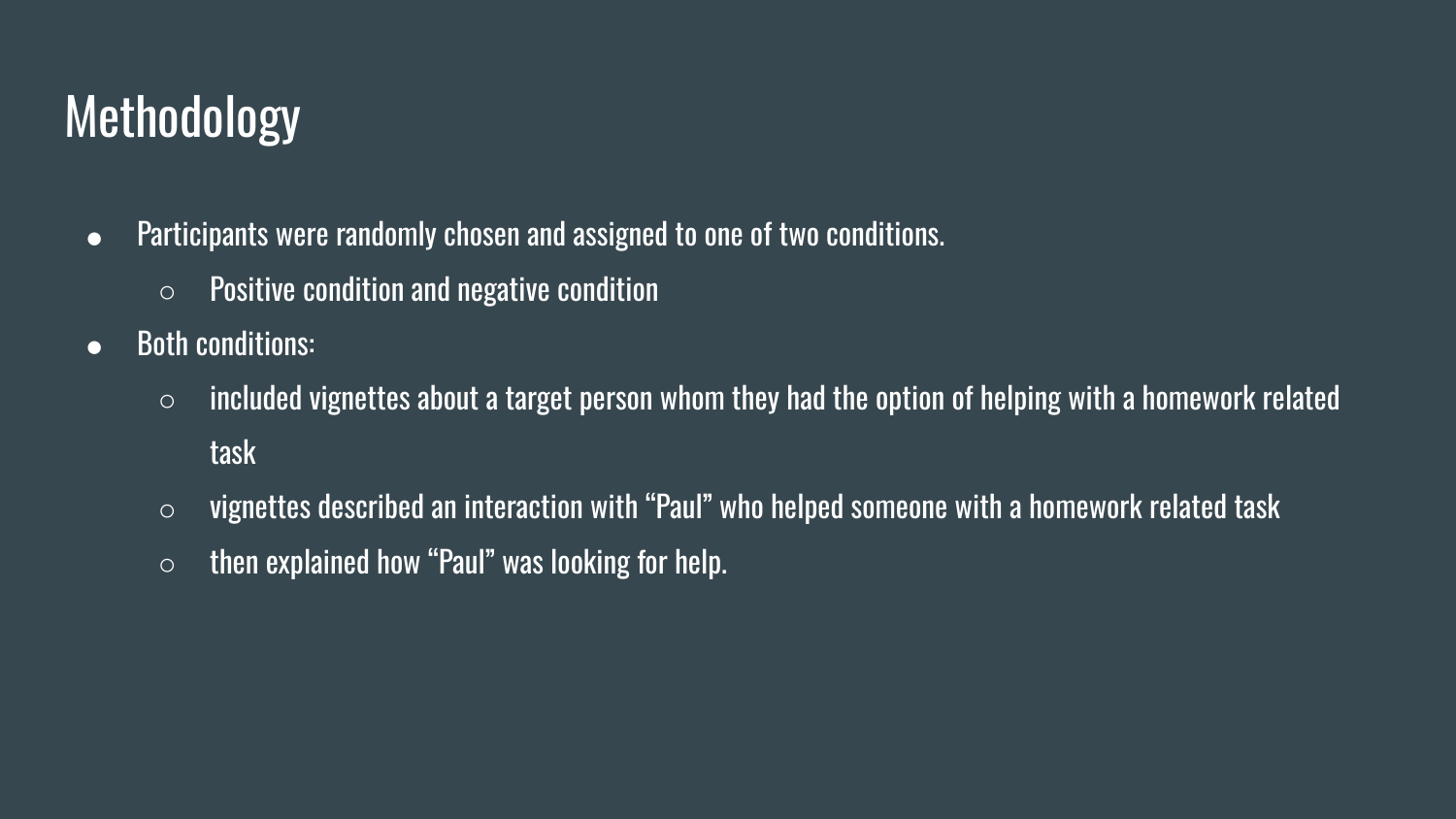

# Methodology
Participants were randomly chosen and assigned to one of two conditions.
Positive condition and negative condition
Both conditions:
included vignettes about a target person whom they had the option of helping with a homework related task
vignettes described an interaction with “Paul” who helped someone with a homework related task
then explained how “Paul” was looking for help.